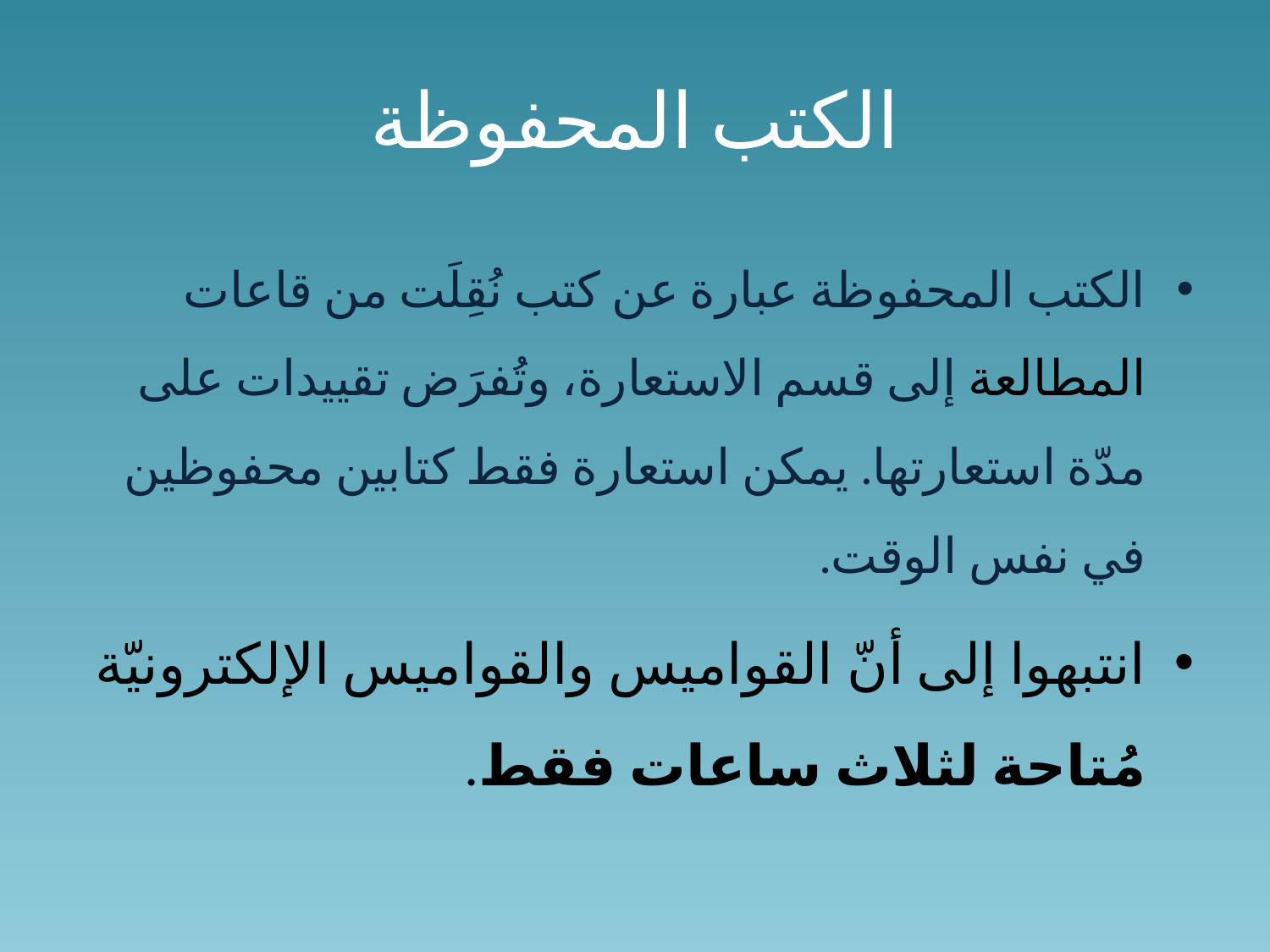

# الكتب المحفوظة
الكتب المحفوظة عبارة عن كتب نُقِلَت من قاعات المطالعة إلى قسم الاستعارة، وتُفرَض تقييدات على مدّة استعارتها. يمكن استعارة فقط كتابين محفوظين في نفس الوقت.
انتبهوا إلى أنّ القواميس والقواميس الإلكترونيّة مُتاحة لثلاث ساعات فقط.